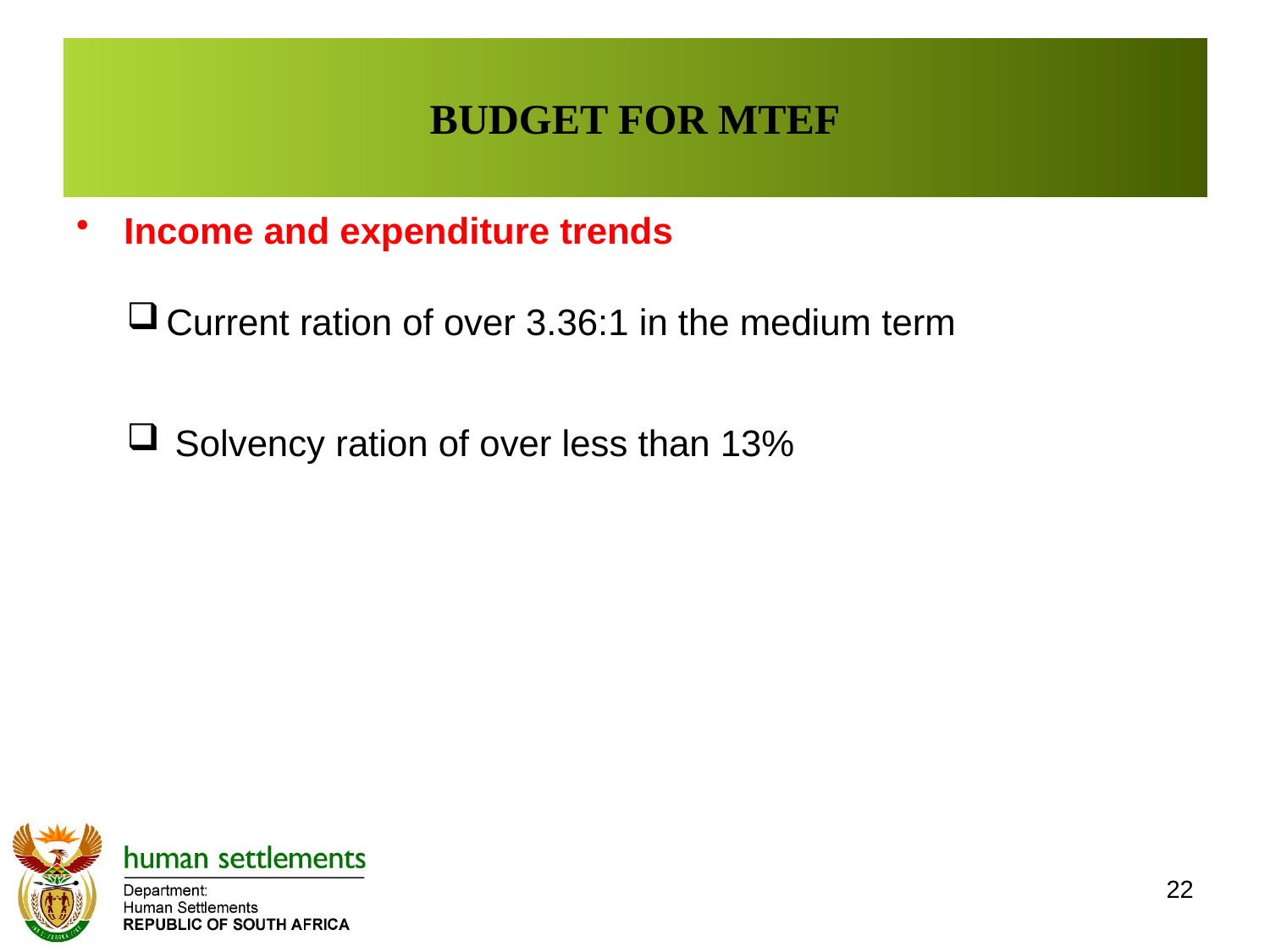

# BUDGET FOR MTEF
Income and expenditure trends

Current ration of over 3.36:1 in the medium term

Solvency ration of over less than 13%

22